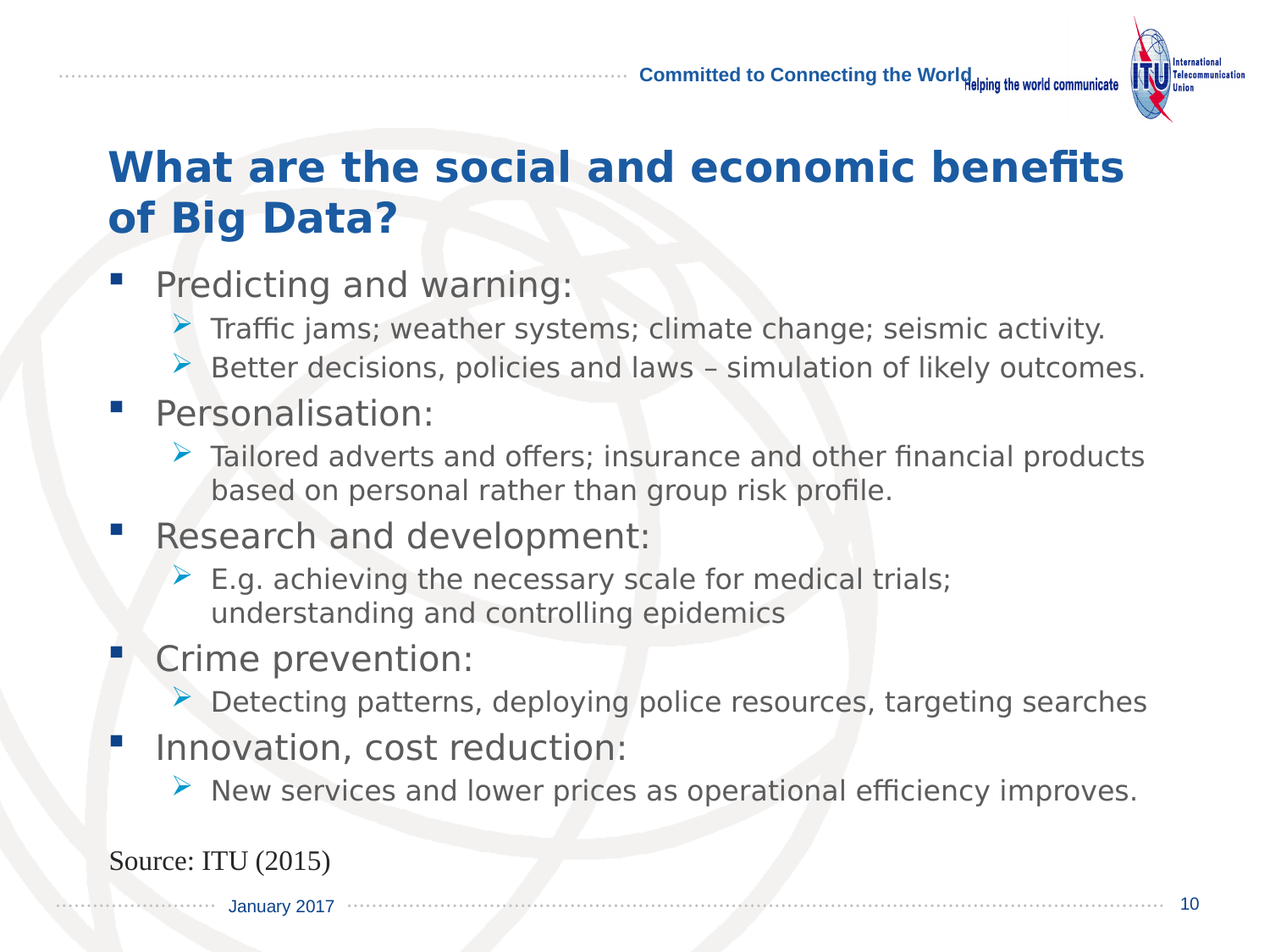

# What are the social and economic benefits of Big Data?
Predicting and warning:
Traffic jams; weather systems; climate change; seismic activity.
Better decisions, policies and laws – simulation of likely outcomes.
Personalisation:
Tailored adverts and offers; insurance and other financial products based on personal rather than group risk profile.
Research and development:
E.g. achieving the necessary scale for medical trials; understanding and controlling epidemics
Crime prevention:
Detecting patterns, deploying police resources, targeting searches
Innovation, cost reduction:
New services and lower prices as operational efficiency improves.
Source: ITU (2015)
10